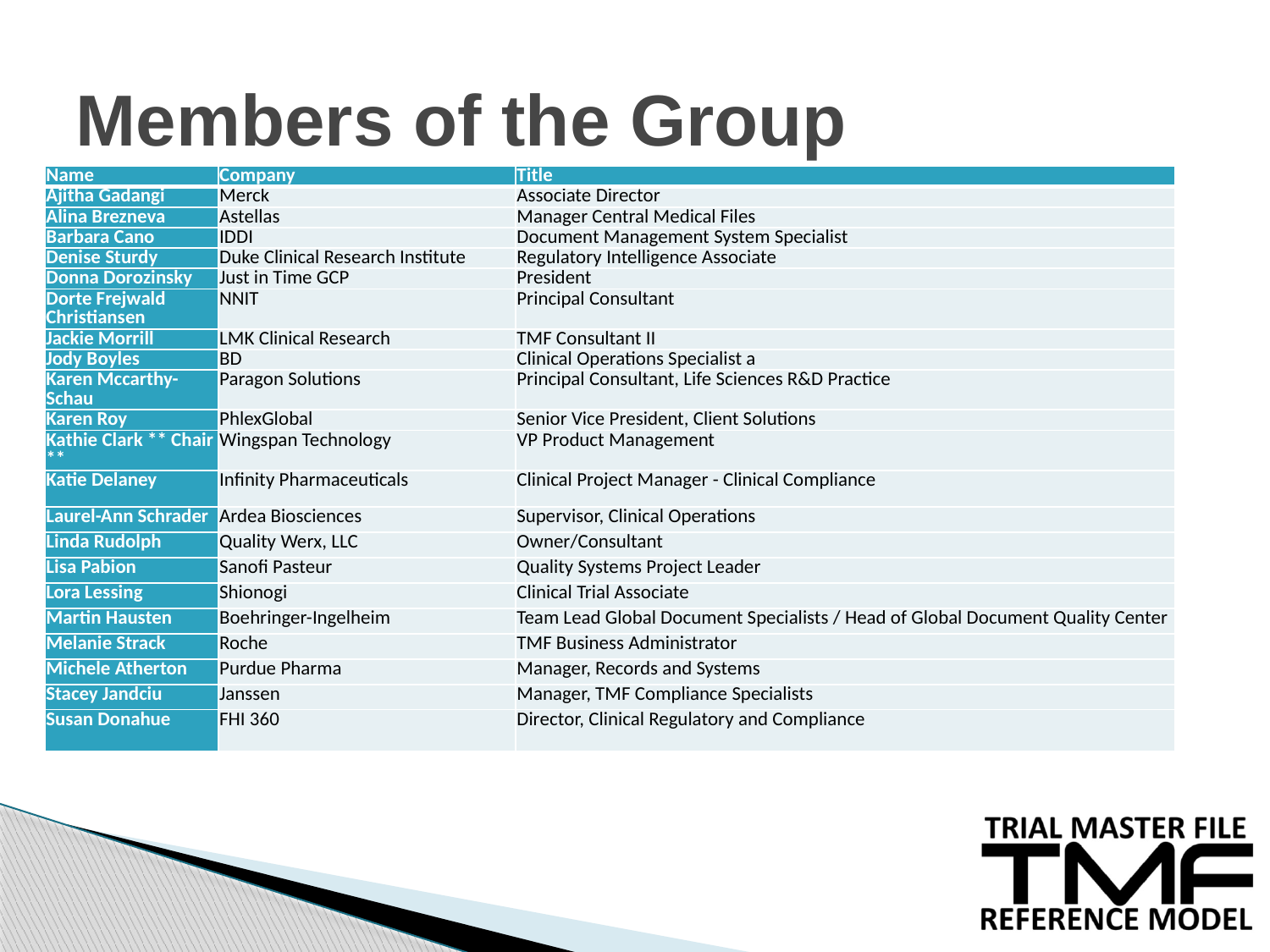

# Members of the Group
| Name | Company | Title |
| --- | --- | --- |
| Ajitha Gadangi | Merck | Associate Director |
| Alina Brezneva | Astellas | Manager Central Medical Files |
| Barbara Cano | IDDI | Document Management System Specialist |
| Denise Sturdy | Duke Clinical Research Institute | Regulatory Intelligence Associate |
| Donna Dorozinsky | Just in Time GCP | President |
| Dorte Frejwald Christiansen | NNIT | Principal Consultant |
| Jackie Morrill | LMK Clinical Research | TMF Consultant II |
| Jody Boyles | BD | Clinical Operations Specialist a |
| Karen Mccarthy-Schau | Paragon Solutions | Principal Consultant, Life Sciences R&D Practice |
| Karen Roy | PhlexGlobal | Senior Vice President, Client Solutions |
| Kathie Clark \*\* Chair \*\* | Wingspan Technology | VP Product Management |
| Katie Delaney | Infinity Pharmaceuticals | Clinical Project Manager - Clinical Compliance |
| Laurel-Ann Schrader | Ardea Biosciences | Supervisor, Clinical Operations |
| Linda Rudolph | Quality Werx, LLC | Owner/Consultant |
| Lisa Pabion | Sanofi Pasteur | Quality Systems Project Leader |
| Lora Lessing | Shionogi | Clinical Trial Associate |
| Martin Hausten | Boehringer-Ingelheim | Team Lead Global Document Specialists / Head of Global Document Quality Center |
| Melanie Strack | Roche | TMF Business Administrator |
| Michele Atherton | Purdue Pharma | Manager, Records and Systems |
| Stacey Jandciu | Janssen | Manager, TMF Compliance Specialists |
| Susan Donahue | FHI 360 | Director, Clinical Regulatory and Compliance |